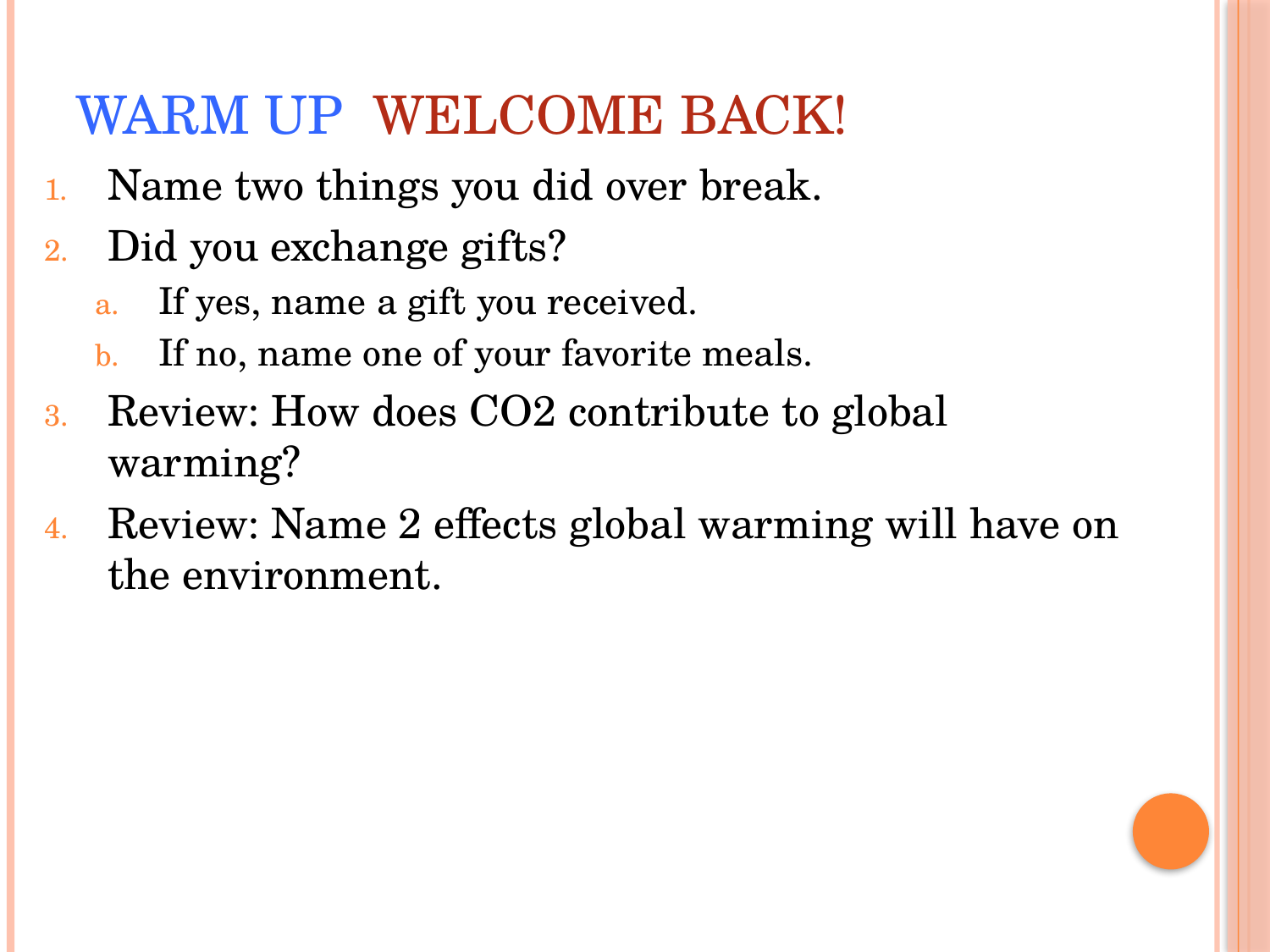

# Warm Up  Welcome Back!
Name two things you did over break.
Did you exchange gifts?
If yes, name a gift you received.
If no, name one of your favorite meals.
Review: How does CO2 contribute to global warming?
Review: Name 2 effects global warming will have on the environment.